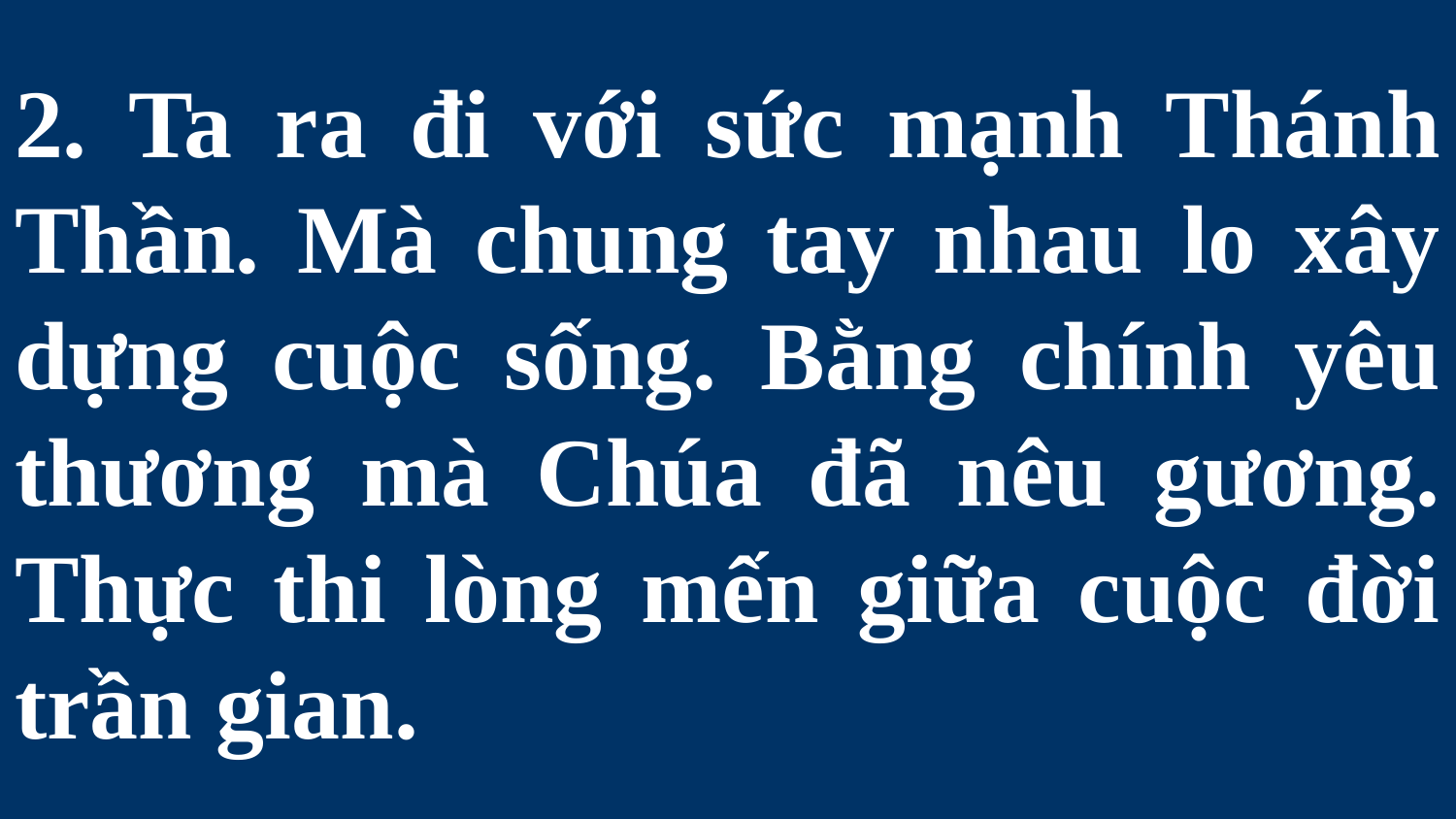

# 2. Ta ra đi với sức mạnh Thánh Thần. Mà chung tay nhau lo xây dựng cuộc sống. Bằng chính yêu thương mà Chúa đã nêu gương. Thực thi lòng mến giữa cuộc đời trần gian.